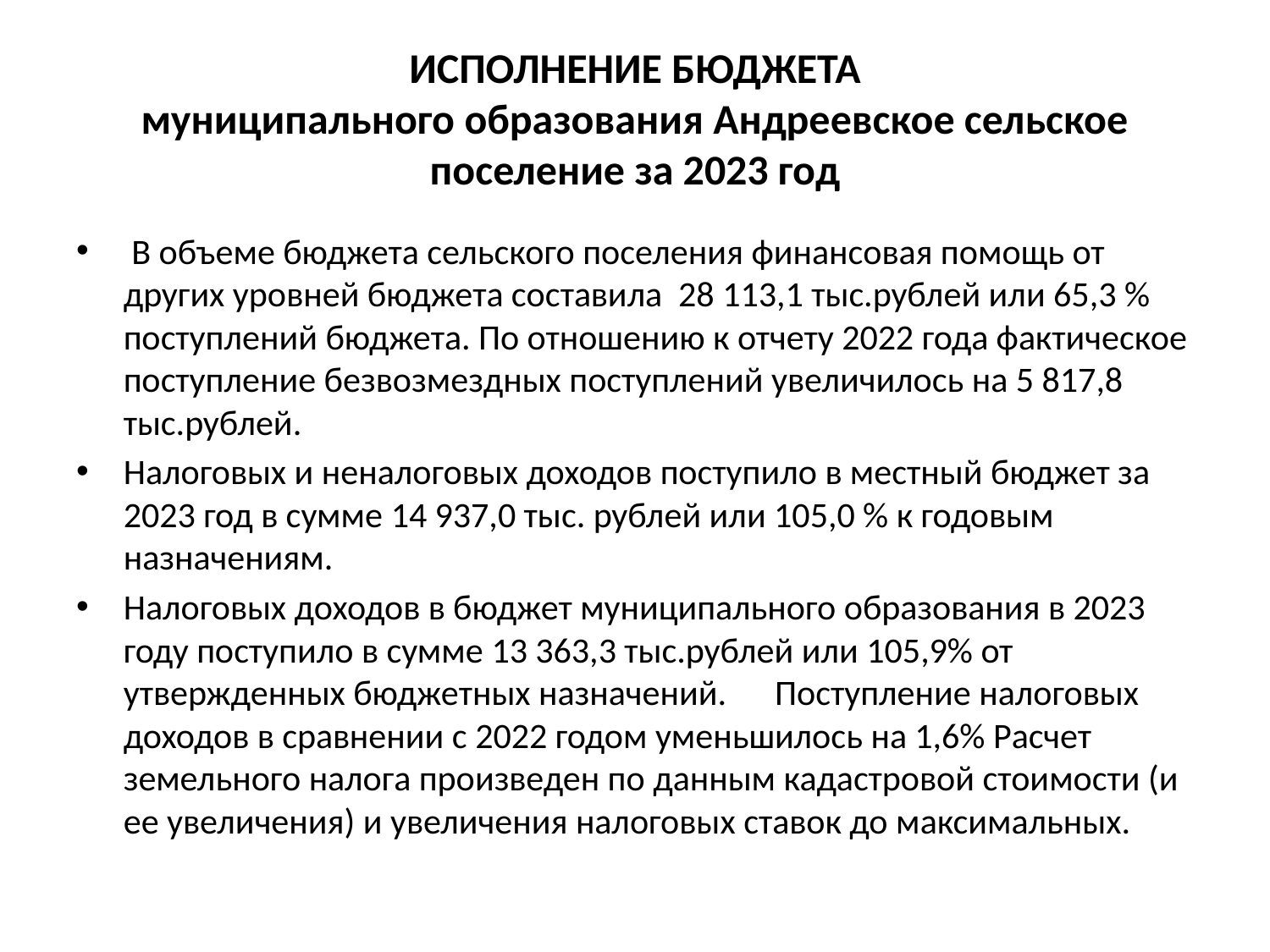

# ИСПОЛНЕНИЕ БЮДЖЕТА муниципального образования Андреевское сельское поселение за 2023 год
 В объеме бюджета сельского поселения финансовая помощь от других уровней бюджета составила  28 113,1 тыс.рублей или 65,3 % поступлений бюджета. По отношению к отчету 2022 года фактическое поступление безвозмездных поступлений увеличилось на 5 817,8 тыс.рублей.
Налоговых и неналоговых доходов поступило в местный бюджет за 2023 год в сумме 14 937,0 тыс. рублей или 105,0 % к годовым назначениям.
Налоговых доходов в бюджет муниципального образования в 2023 году поступило в сумме 13 363,3 тыс.рублей или 105,9% от утвержденных бюджетных назначений.      Поступление налоговых доходов в сравнении с 2022 годом уменьшилось на 1,6% Расчет земельного налога произведен по данным кадастровой стоимости (и ее увеличения) и увеличения налоговых ставок до максимальных.